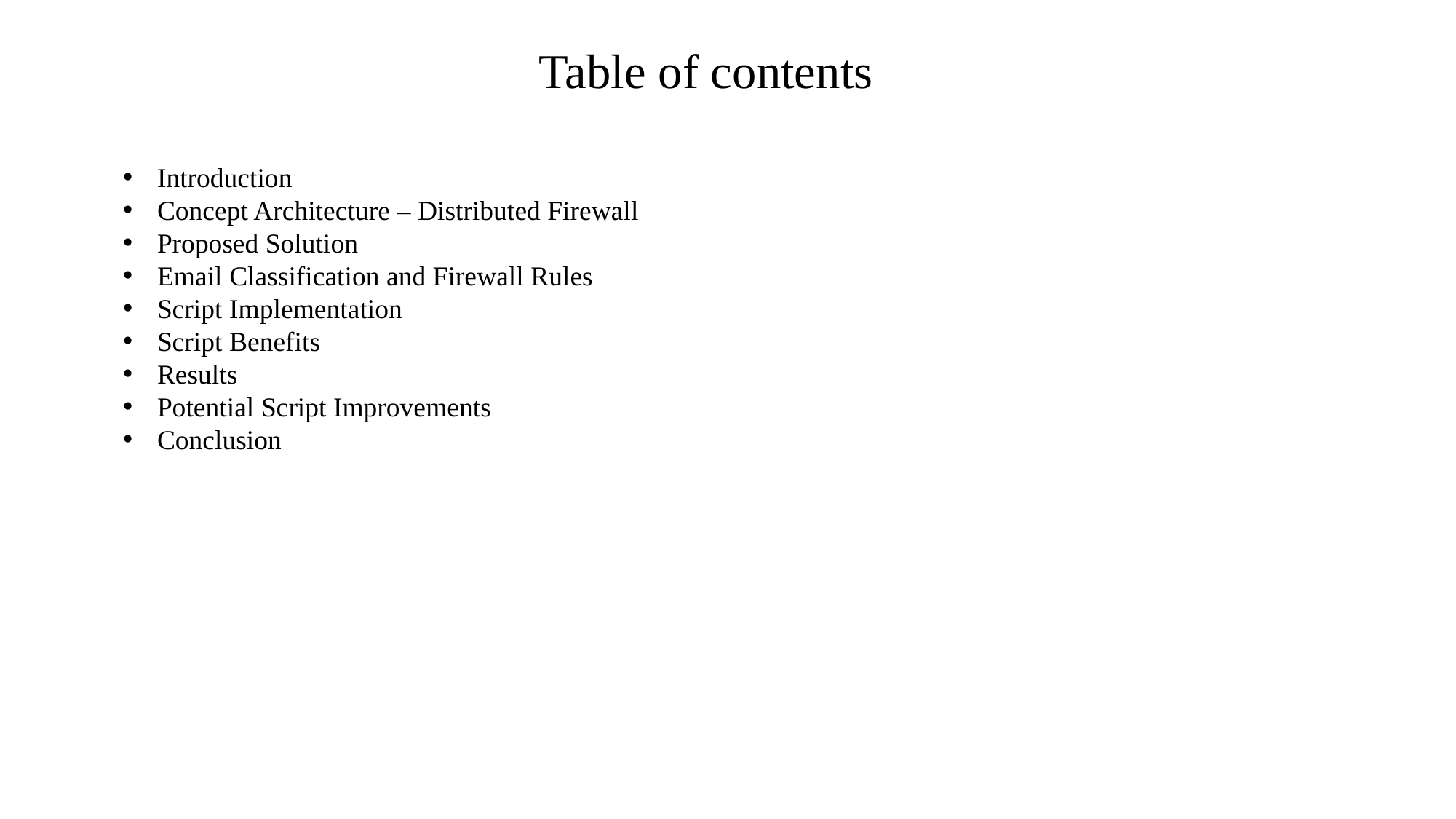

Table of contents
Introduction
Concept Architecture – Distributed Firewall
Proposed Solution
Email Classification and Firewall Rules
Script Implementation
Script Benefits
Results
Potential Script Improvements
Conclusion